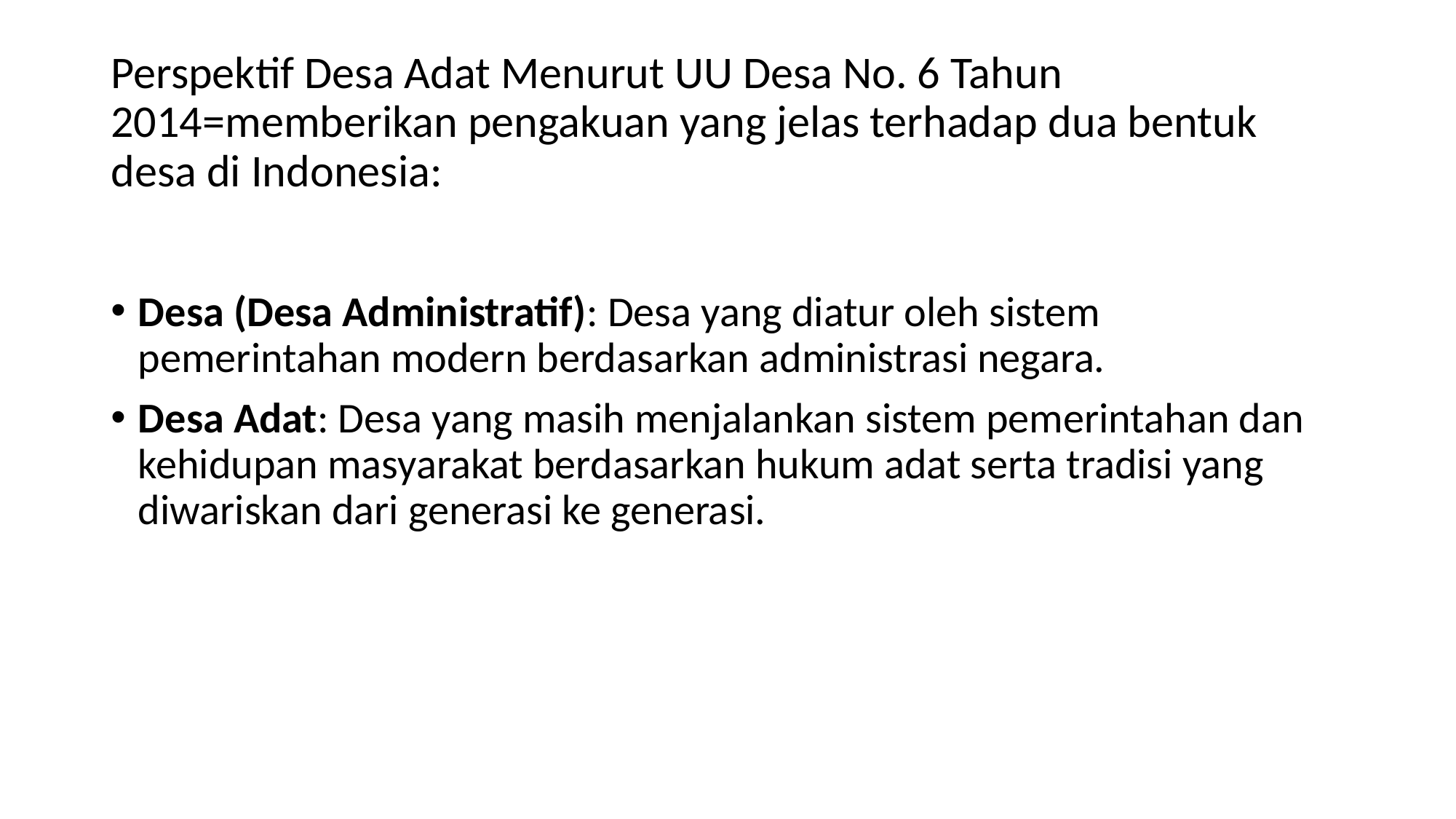

# Perspektif Desa Adat Menurut UU Desa No. 6 Tahun 2014=memberikan pengakuan yang jelas terhadap dua bentuk desa di Indonesia:

Desa (Desa Administratif): Desa yang diatur oleh sistem pemerintahan modern berdasarkan administrasi negara.
Desa Adat: Desa yang masih menjalankan sistem pemerintahan dan kehidupan masyarakat berdasarkan hukum adat serta tradisi yang diwariskan dari generasi ke generasi.